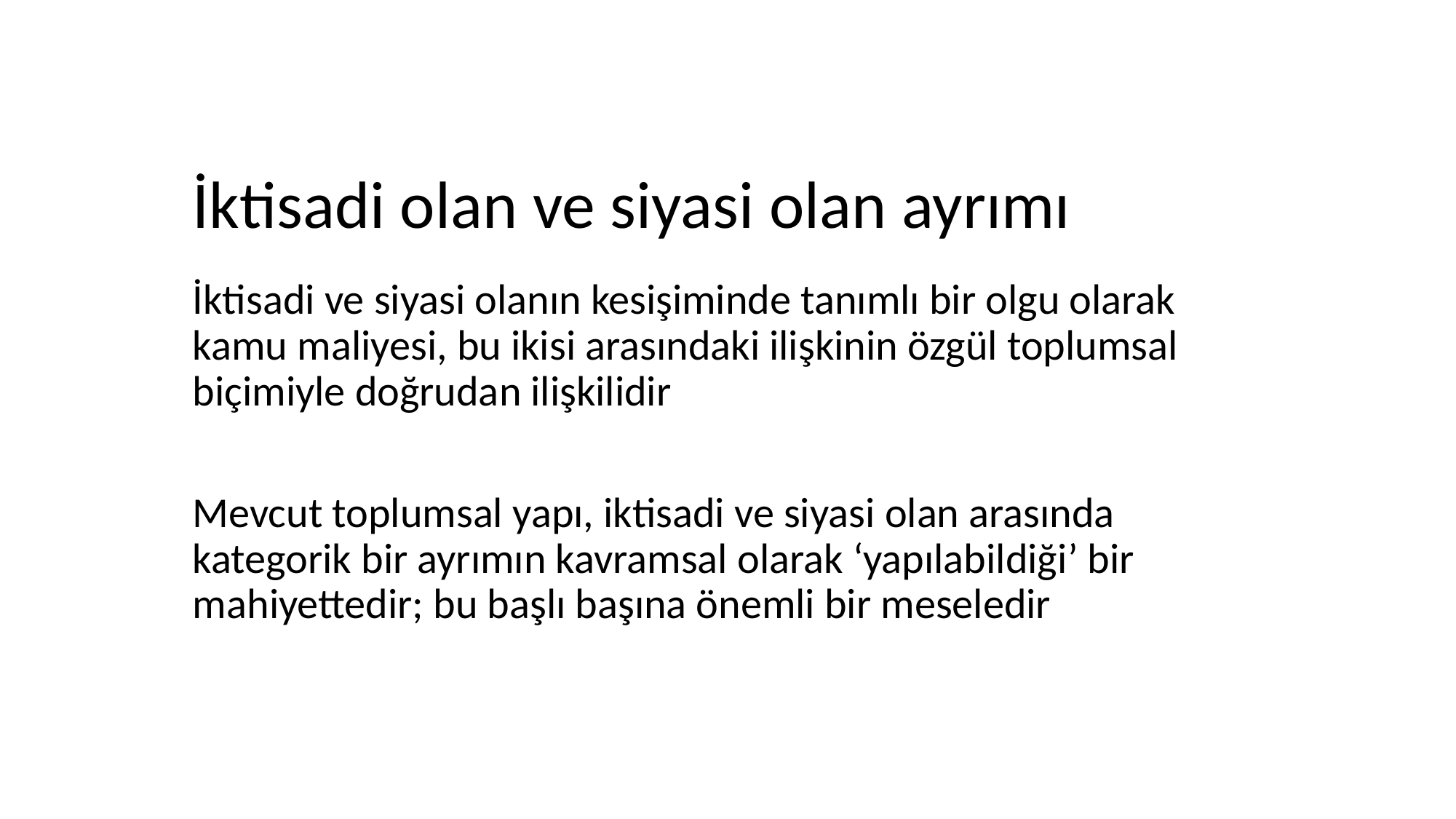

# İktisadi olan ve siyasi olan ayrımı
İktisadi ve siyasi olanın kesişiminde tanımlı bir olgu olarak kamu maliyesi, bu ikisi arasındaki ilişkinin özgül toplumsal biçimiyle doğrudan ilişkilidir

Mevcut toplumsal yapı, iktisadi ve siyasi olan arasında kategorik bir ayrımın kavramsal olarak ‘yapılabildiği’ bir  mahiyettedir; bu başlı başına önemli bir meseledir